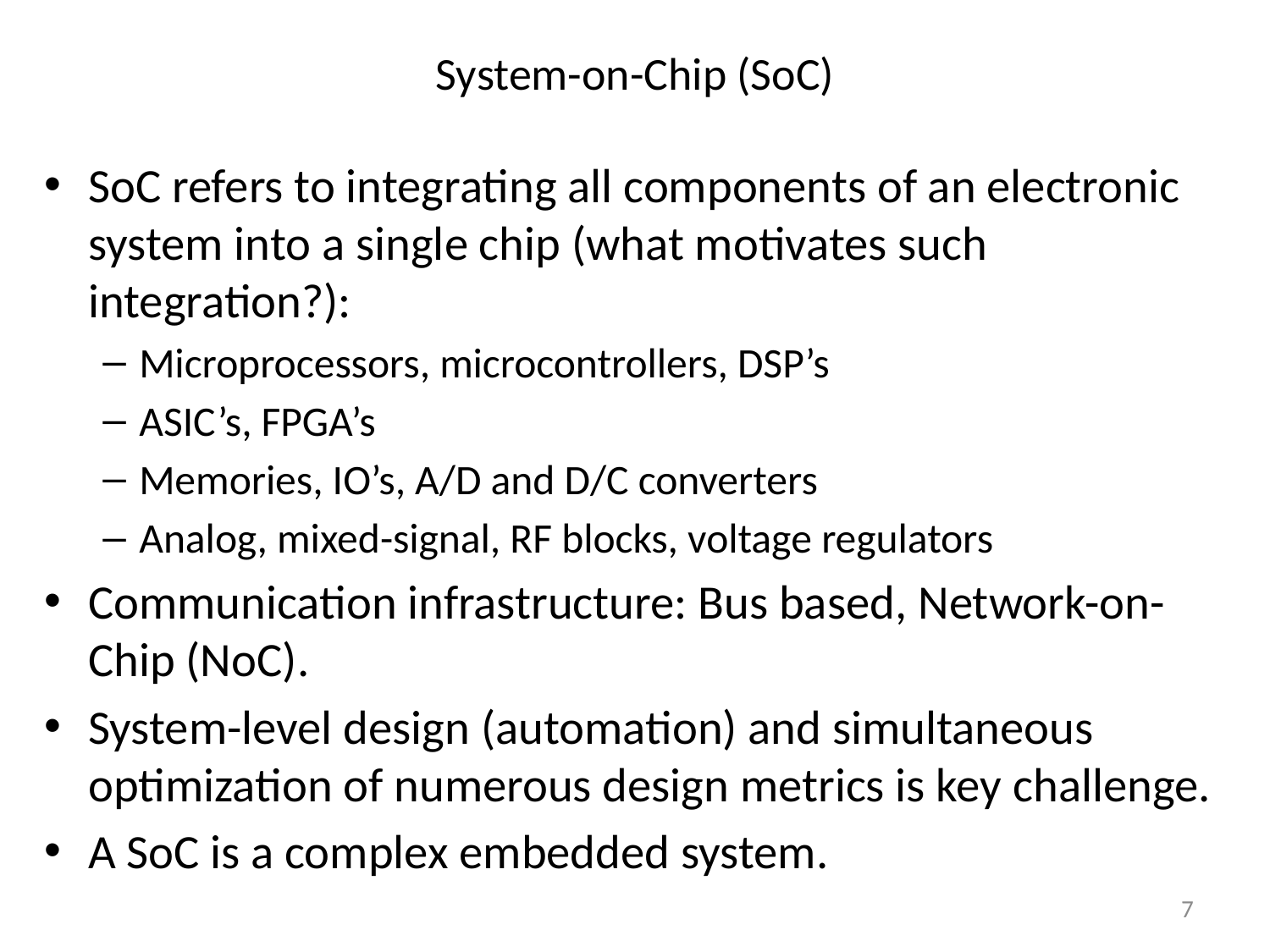

# System-on-Chip (SoC)
SoC refers to integrating all components of an electronic system into a single chip (what motivates such integration?):
Microprocessors, microcontrollers, DSP’s
ASIC’s, FPGA’s
Memories, IO’s, A/D and D/C converters
Analog, mixed-signal, RF blocks, voltage regulators
Communication infrastructure: Bus based, Network-on-Chip (NoC).
System-level design (automation) and simultaneous optimization of numerous design metrics is key challenge.
A SoC is a complex embedded system.
7